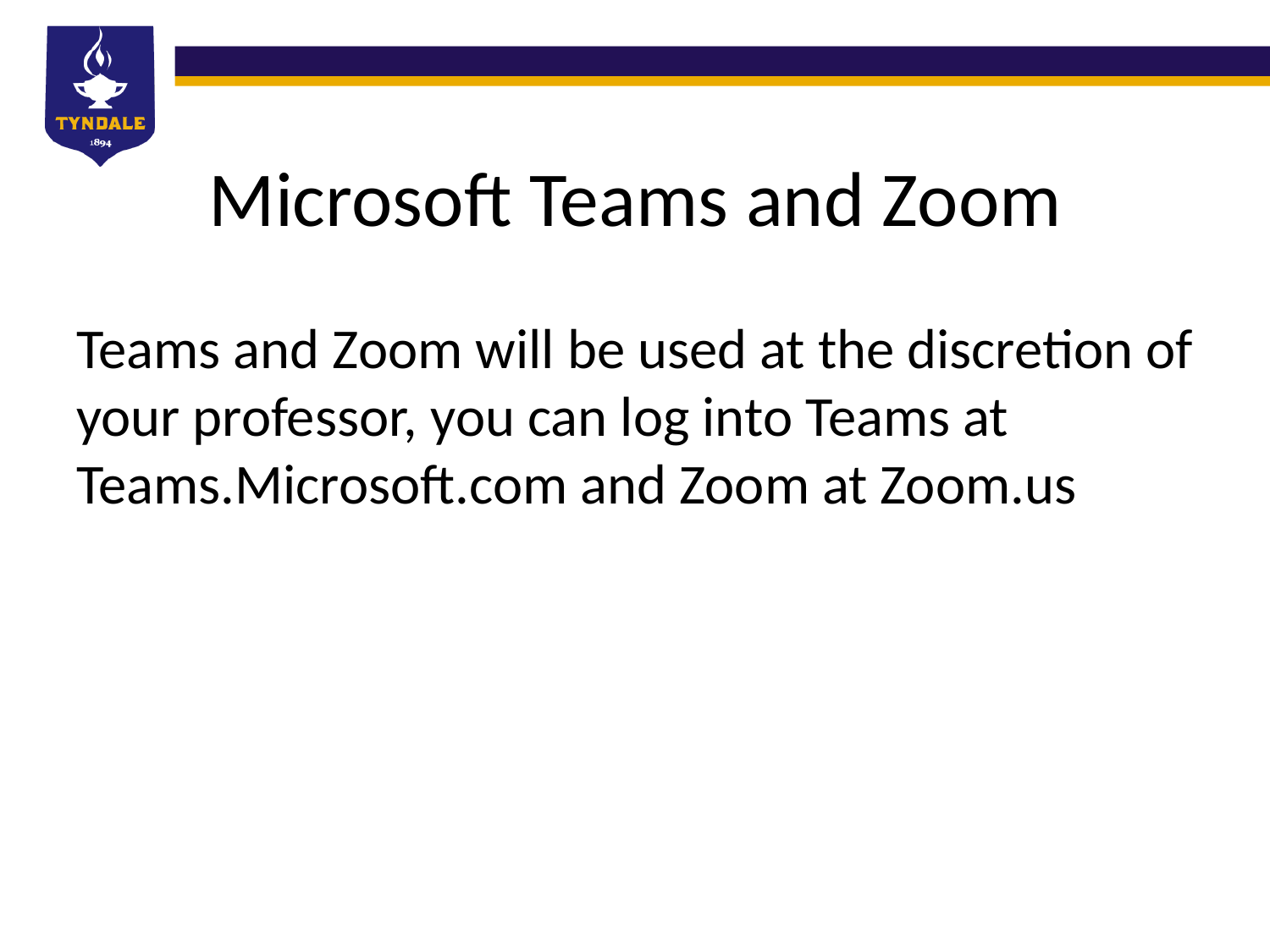

# Microsoft Teams and Zoom
Teams and Zoom will be used at the discretion of your professor, you can log into Teams at Teams.Microsoft.com and Zoom at Zoom.us